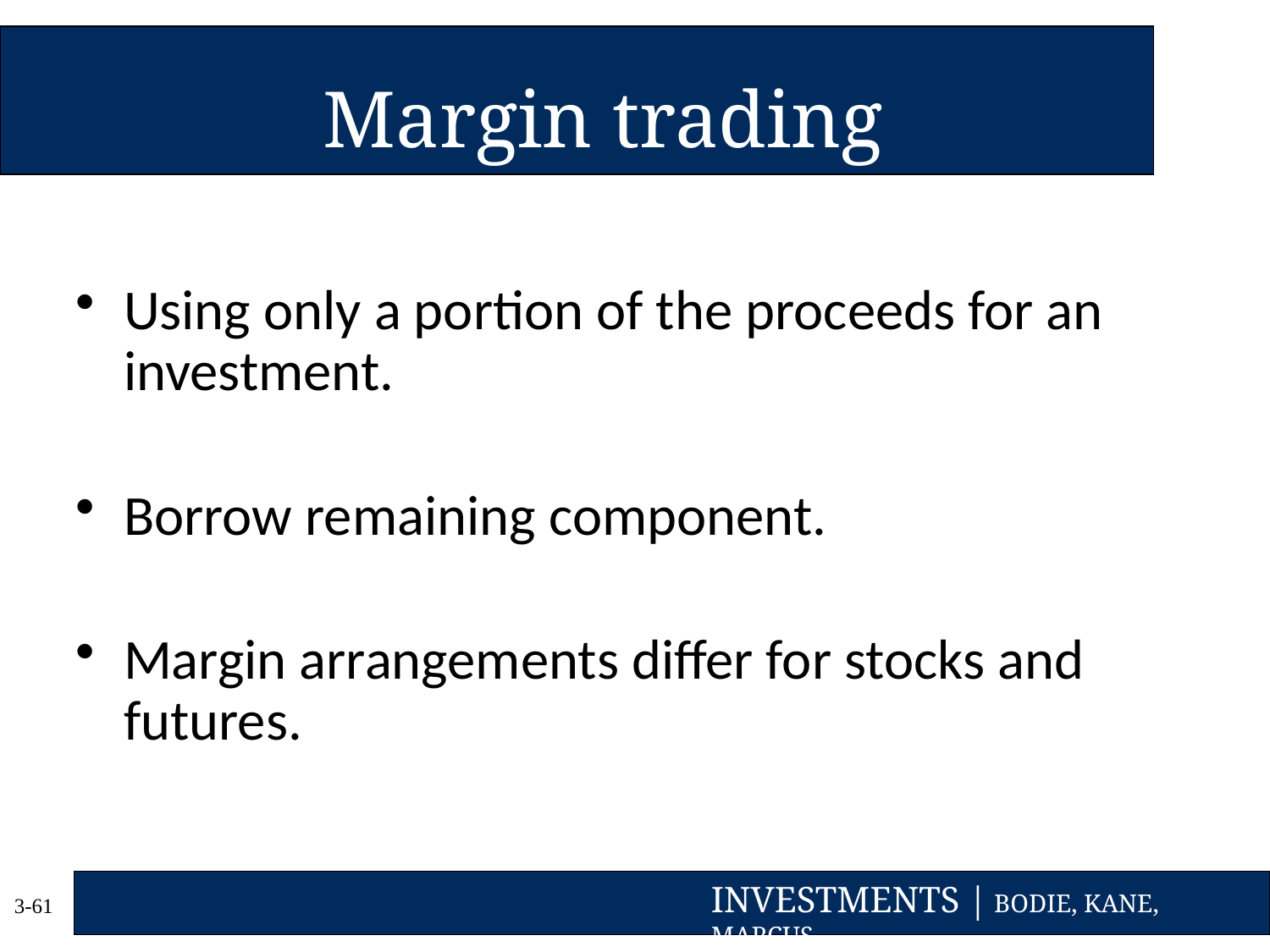

# Margin trading
Using only a portion of the proceeds for an investment.

Borrow remaining component.

Margin arrangements differ for stocks and futures.